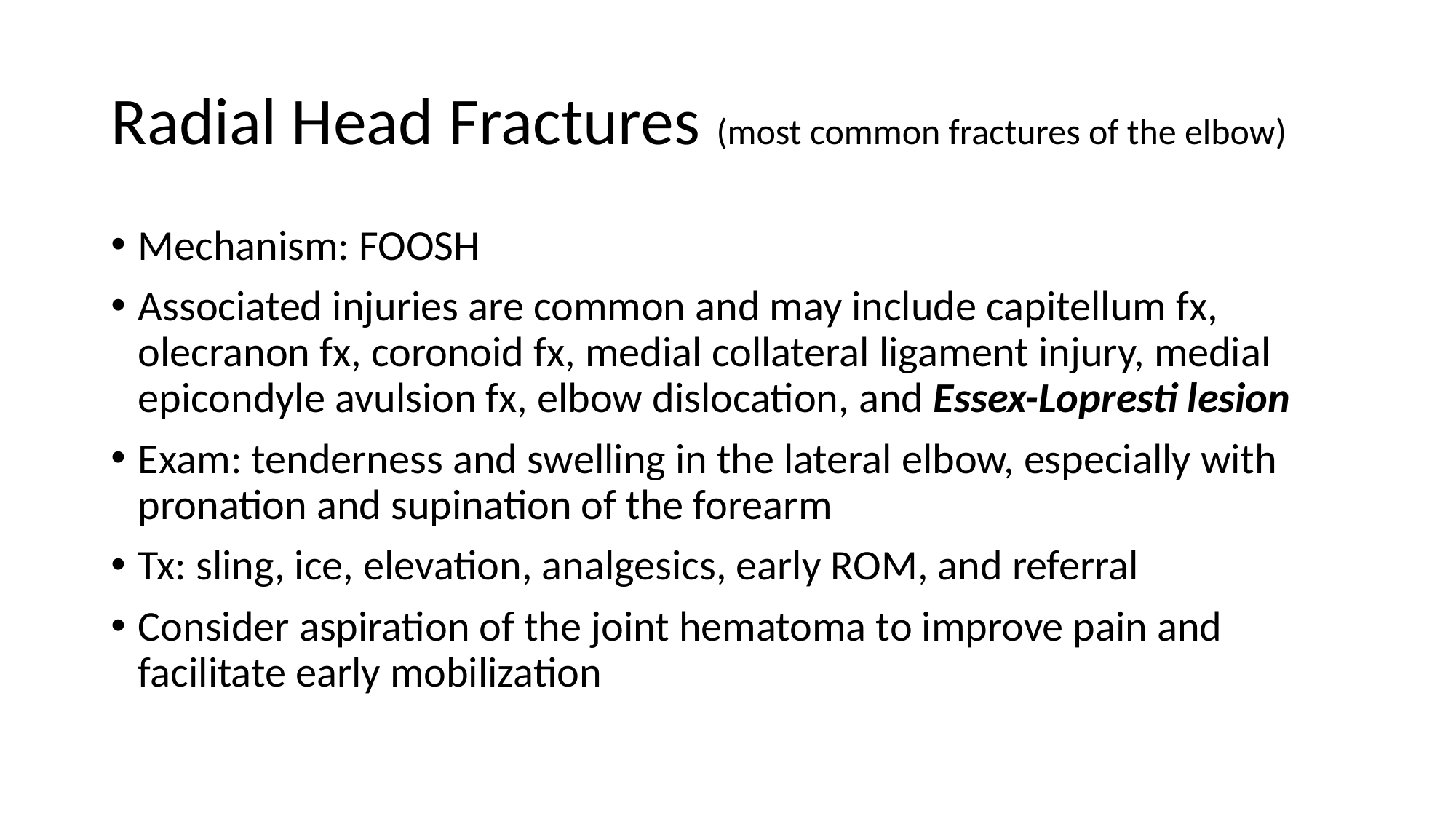

# Radial Head Fractures (most common fractures of the elbow)
Mechanism: FOOSH
Associated injuries are common and may include capitellum fx, olecranon fx, coronoid fx, medial collateral ligament injury, medial epicondyle avulsion fx, elbow dislocation, and Essex-Lopresti lesion
Exam: tenderness and swelling in the lateral elbow, especially with pronation and supination of the forearm
Tx: sling, ice, elevation, analgesics, early ROM, and referral
Consider aspiration of the joint hematoma to improve pain and facilitate early mobilization